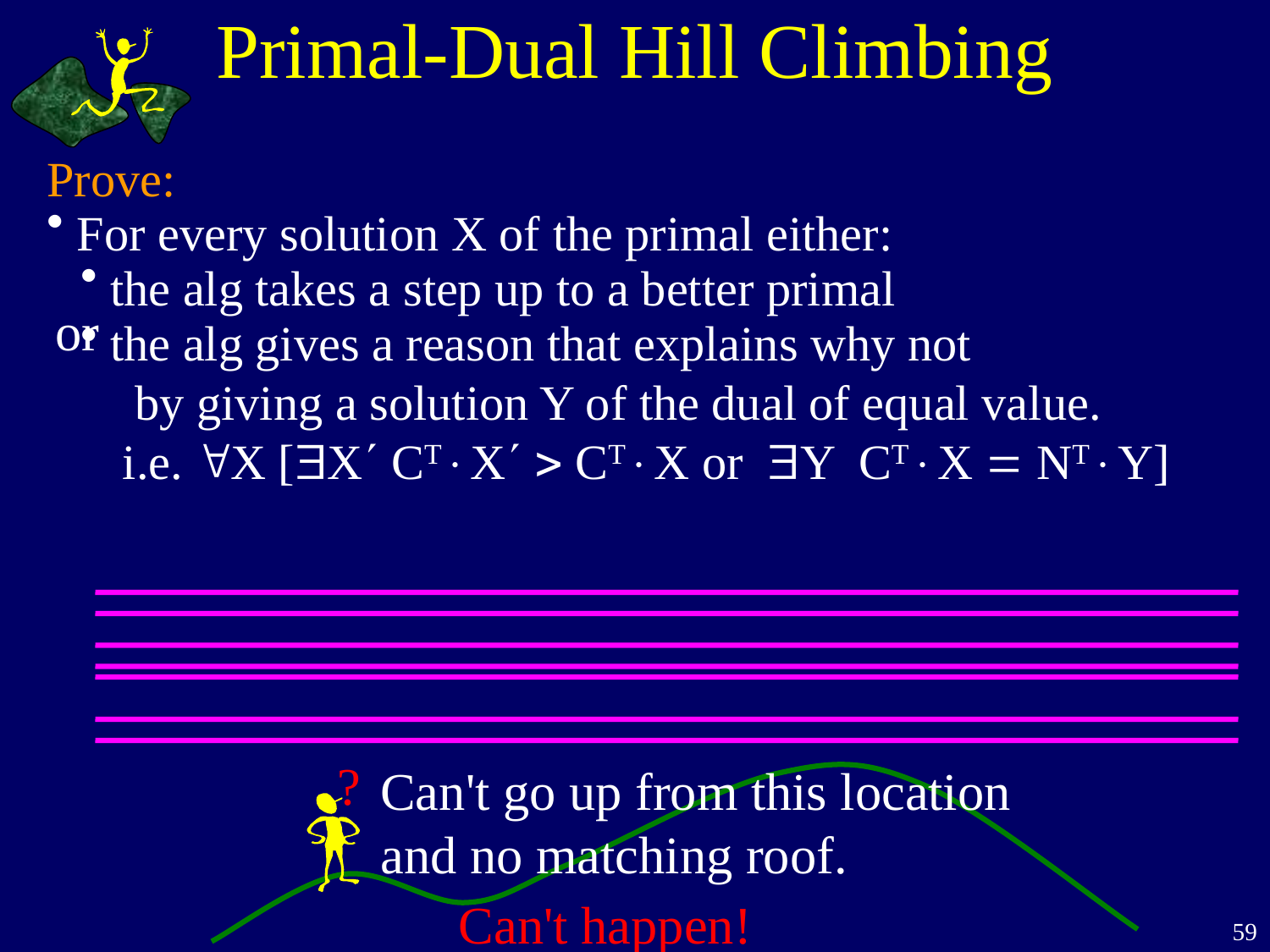

# Primal-Dual Hill Climbing

Prove:
For every solution X of the primal either:
the alg takes a step up to a better primal
the alg gives a reason that explains why not
  by giving a solution Y of the dual of equal value.
 i.e. ∀X [∃X′ CT⋅X′ > CT⋅X or  ∃Y  CT⋅X = NT⋅Y]
or

?
Can't go up from this location
and no matching roof.

Can't happen!